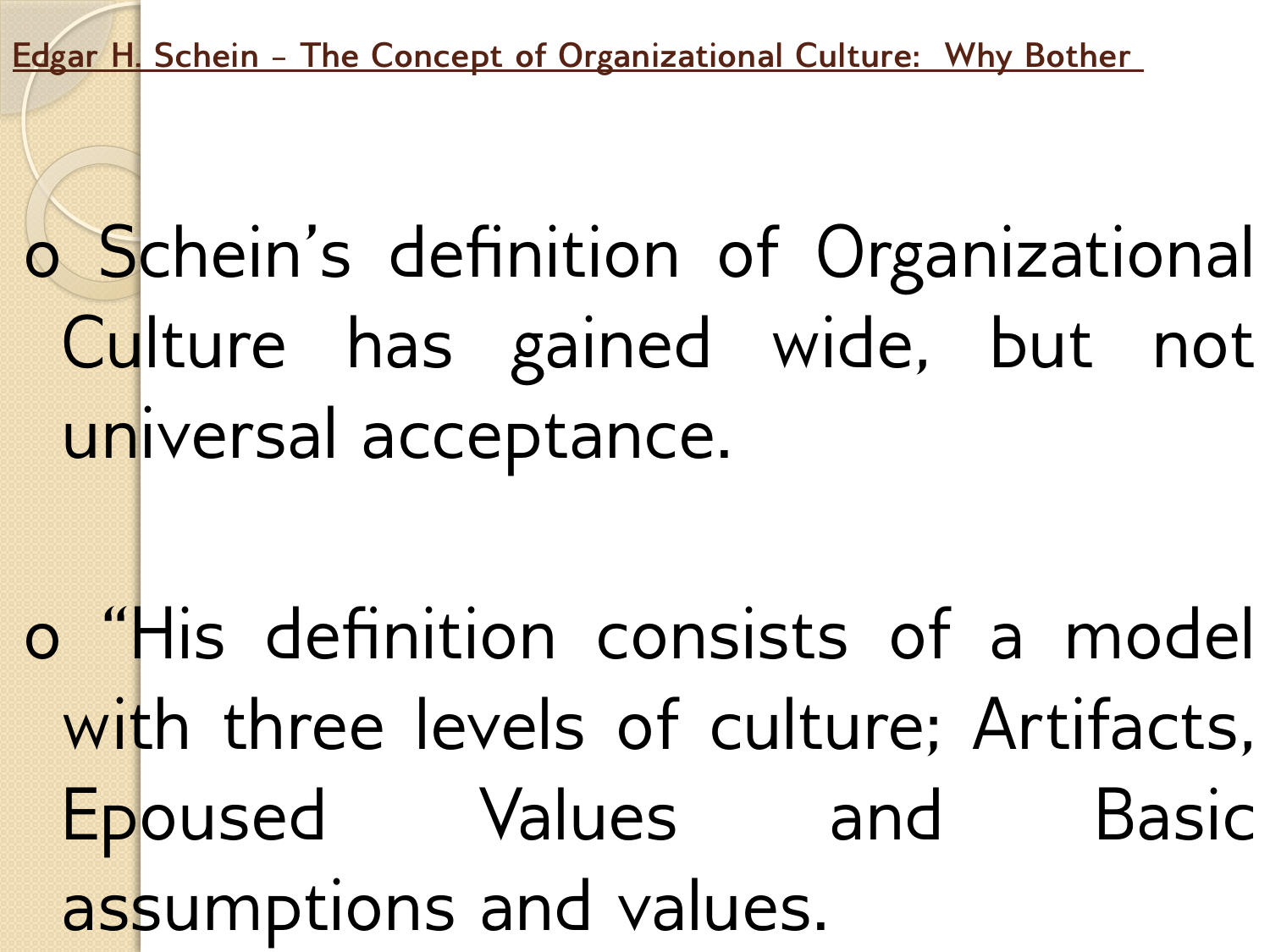

# Edgar H. Schein – The Concept of Organizational Culture:  Why Bother

o Schein’s definition of Organizational Culture has gained wide, but not universal acceptance.

o “His definition consists of a model with three levels of culture; Artifacts, Epoused Values and Basic assumptions and values.